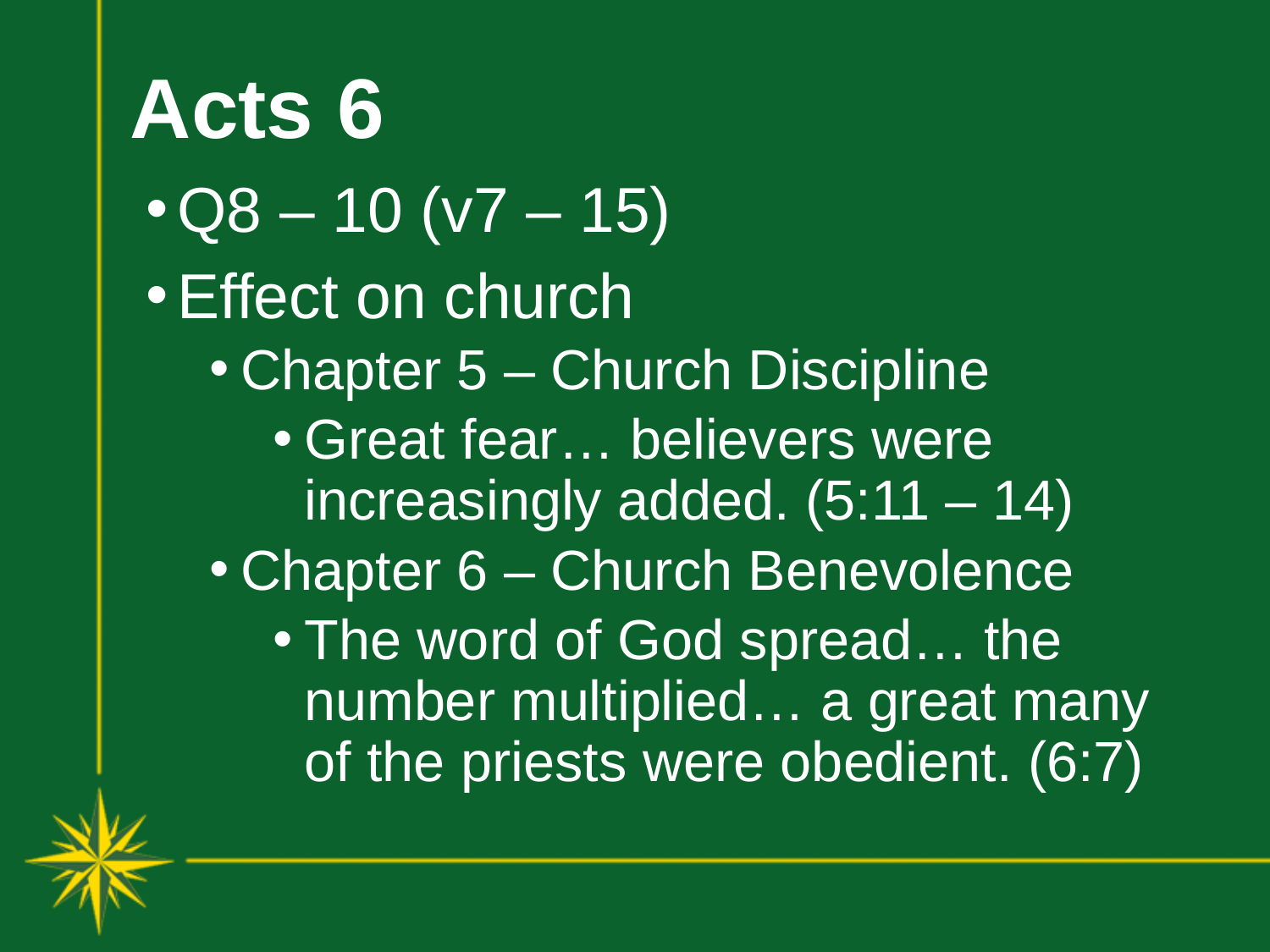

# Acts 6
Q8 – 10 (v7 – 15)
Effect on church
Chapter 5 – Church Discipline
Great fear… believers were increasingly added. (5:11 – 14)
Chapter 6 – Church Benevolence
The word of God spread… the number multiplied… a great many of the priests were obedient. (6:7)